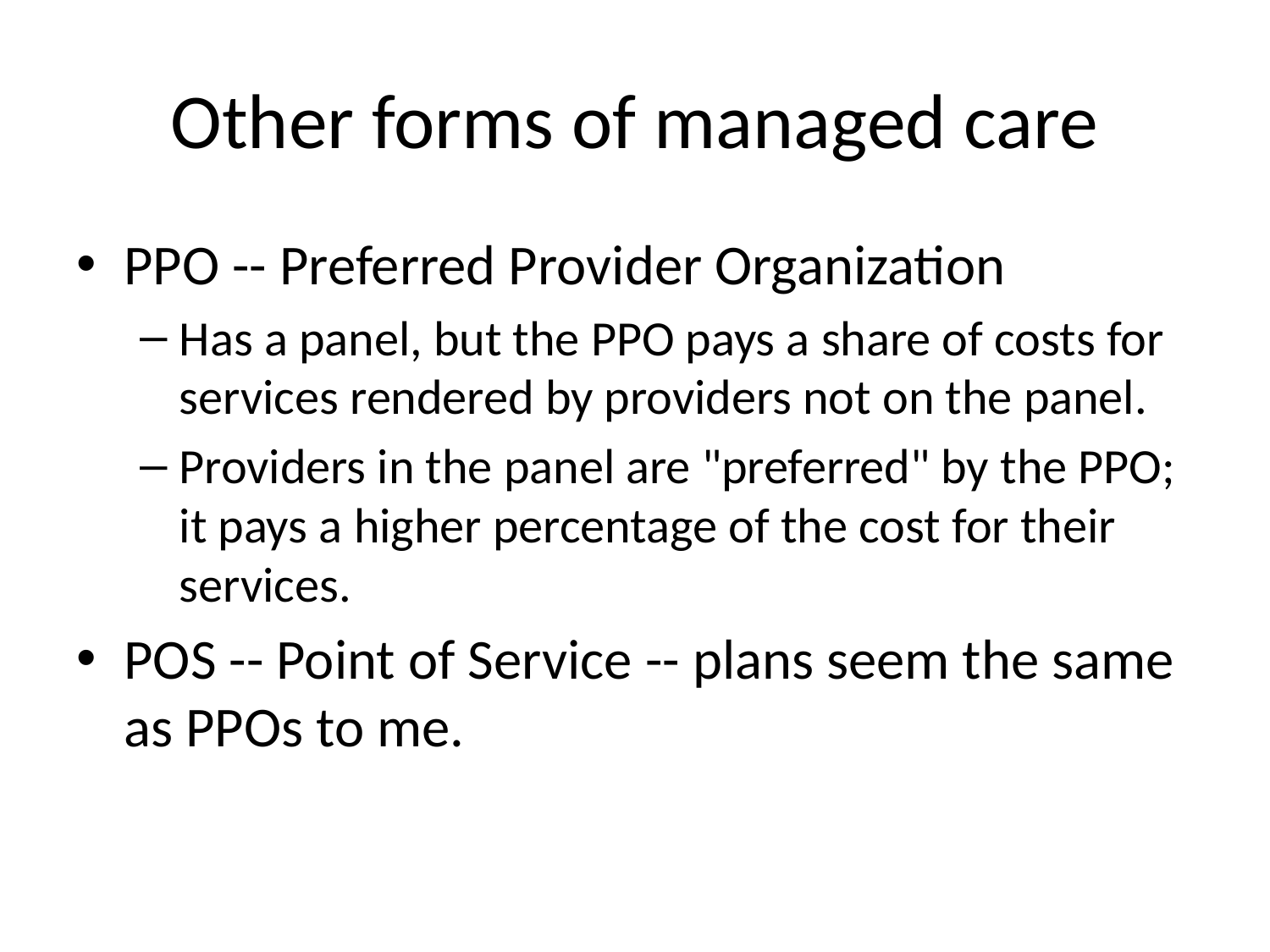

# Other forms of managed care
PPO -- Preferred Provider Organization
Has a panel, but the PPO pays a share of costs for services rendered by providers not on the panel.
Providers in the panel are "preferred" by the PPO; it pays a higher percentage of the cost for their services.
POS -- Point of Service -- plans seem the same as PPOs to me.